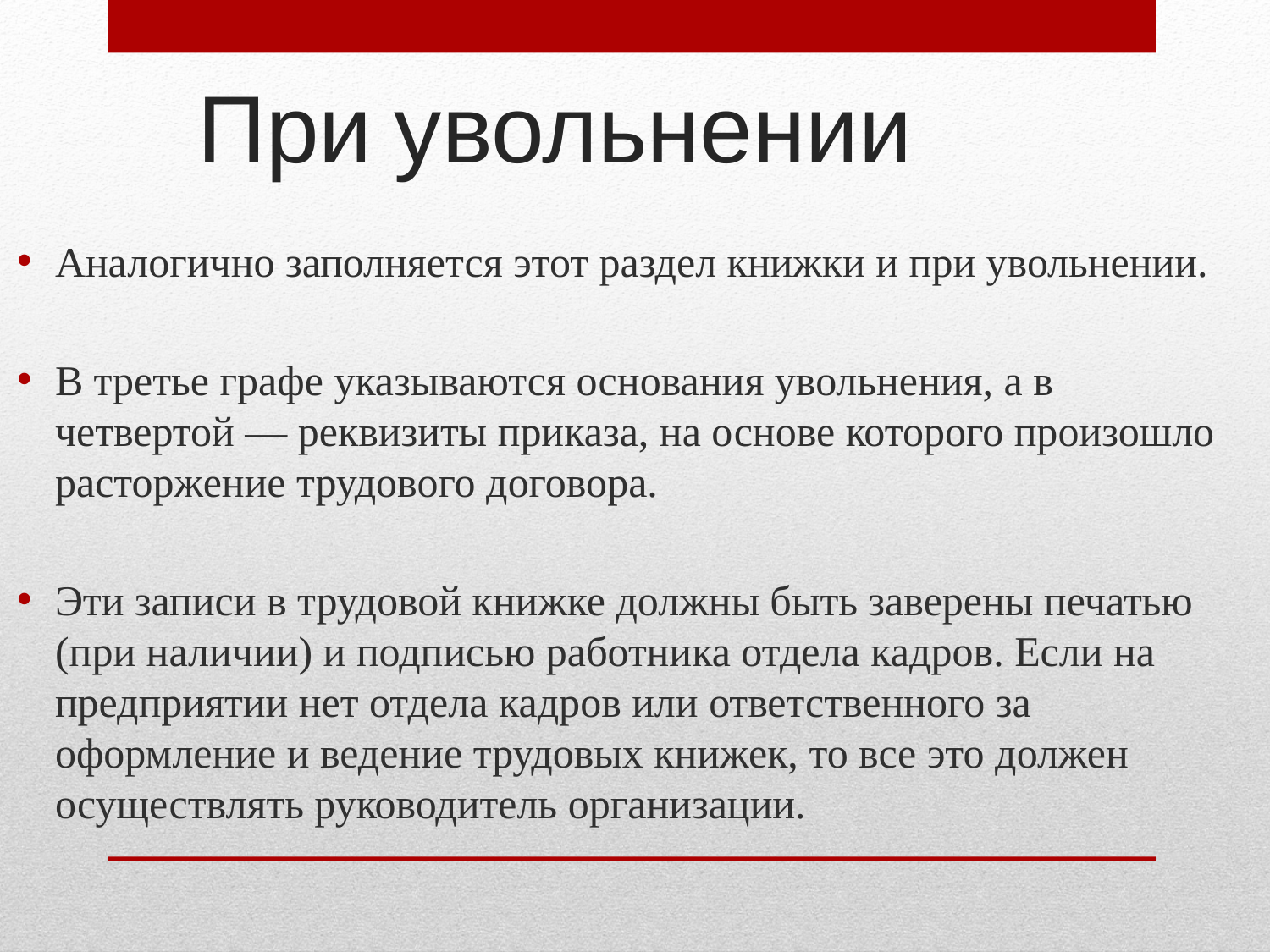

# При увольнении
Аналогично заполняется этот раздел книжки и при увольнении.

В третье графе указываются основания увольнения, а в четвертой — реквизиты приказа, на основе которого произошло расторжение трудового договора.

Эти записи в трудовой книжке должны быть заверены печатью (при наличии) и подписью работника отдела кадров. Если на предприятии нет отдела кадров или ответственного за оформление и ведение трудовых книжек, то все это должен осуществлять руководитель организации.